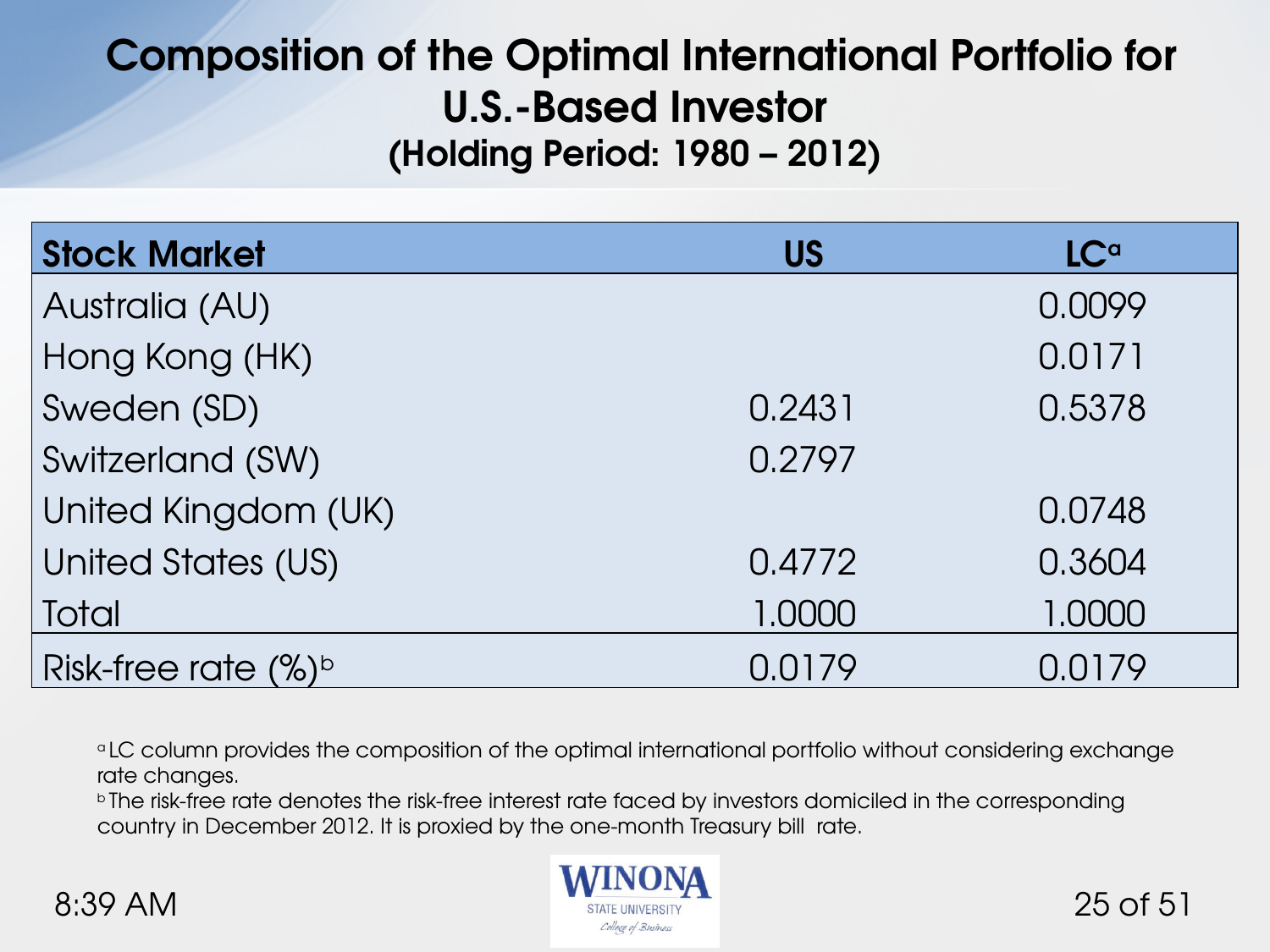

# Composition of the Optimal International Portfolio for U.S.-Based Investor (Holding Period: 1980 – 2012)
| Stock Market | US | LCa |
| --- | --- | --- |
| Australia (AU) |  | 0.0099 |
| Hong Kong (HK) |  | 0.0171 |
| Sweden (SD) | 0.2431 | 0.5378 |
| Switzerland (SW) | 0.2797 |  |
| United Kingdom (UK) |  | 0.0748 |
| United States (US) | 0.4772 | 0.3604 |
| Total | 1.0000 | 1.0000 |
| Risk-free rate (%)b | 0.0179 | 0.0179 |
a LC column provides the composition of the optimal international portfolio without considering exchange rate changes.
b The risk-free rate denotes the risk-free interest rate faced by investors domiciled in the corresponding country in December 2012. It is proxied by the one-month Treasury bill  rate.